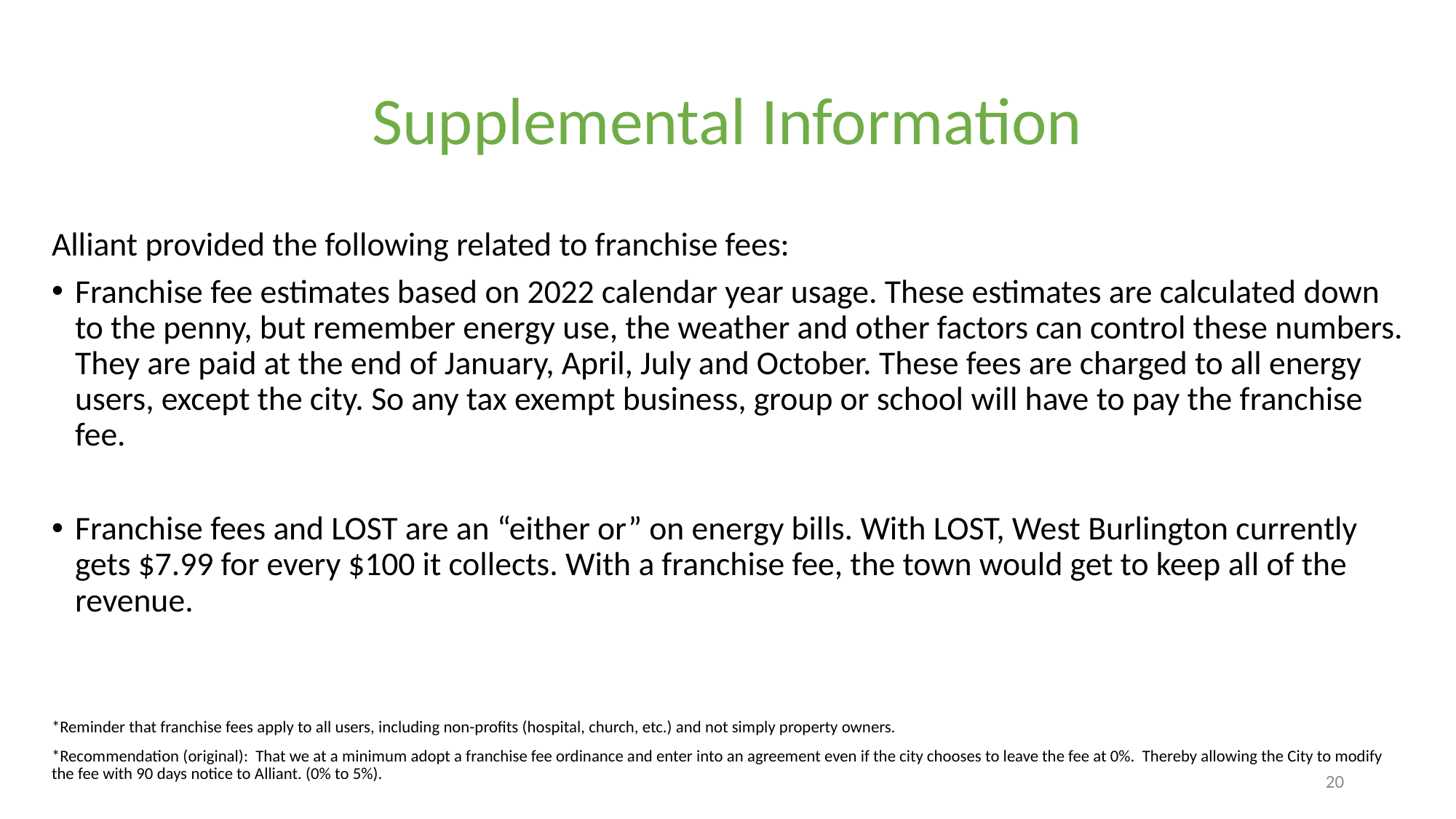

# Supplemental Information
Alliant provided the following related to franchise fees:
Franchise fee estimates based on 2022 calendar year usage. These estimates are calculated down to the penny, but remember energy use, the weather and other factors can control these numbers. They are paid at the end of January, April, July and October. These fees are charged to all energy users, except the city. So any tax exempt business, group or school will have to pay the franchise fee.

Franchise fees and LOST are an “either or” on energy bills. With LOST, West Burlington currently gets $7.99 for every $100 it collects. With a franchise fee, the town would get to keep all of the revenue.

*Reminder that franchise fees apply to all users, including non-profits (hospital, church, etc.) and not simply property owners.
*Recommendation (original):  That we at a minimum adopt a franchise fee ordinance and enter into an agreement even if the city chooses to leave the fee at 0%.  Thereby allowing the City to modify the fee with 90 days notice to Alliant. (0% to 5%).
20